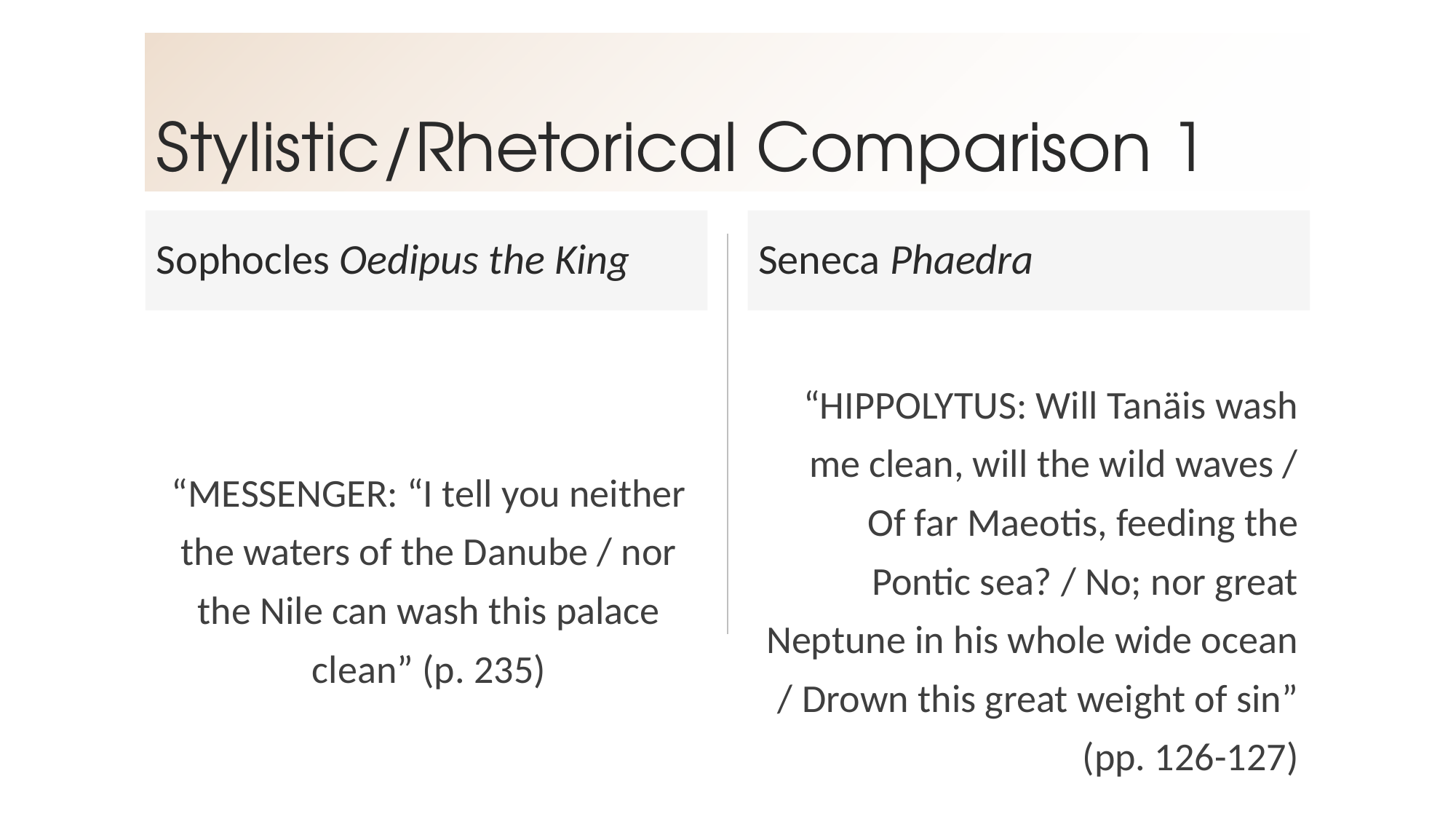

# Stylistic/Rhetorical Comparison 1
Sophocles Oedipus the King
Seneca Phaedra
“MESSENGER: “I tell you neither the waters of the Danube / nor the Nile can wash this palace clean” (p. 235)
“HIPPOLYTUS: Will Tanäis wash me clean, will the wild waves / Of far Maeotis, feeding the Pontic sea? / No; nor great Neptune in his whole wide ocean / Drown this great weight of sin” (pp. 126-127)